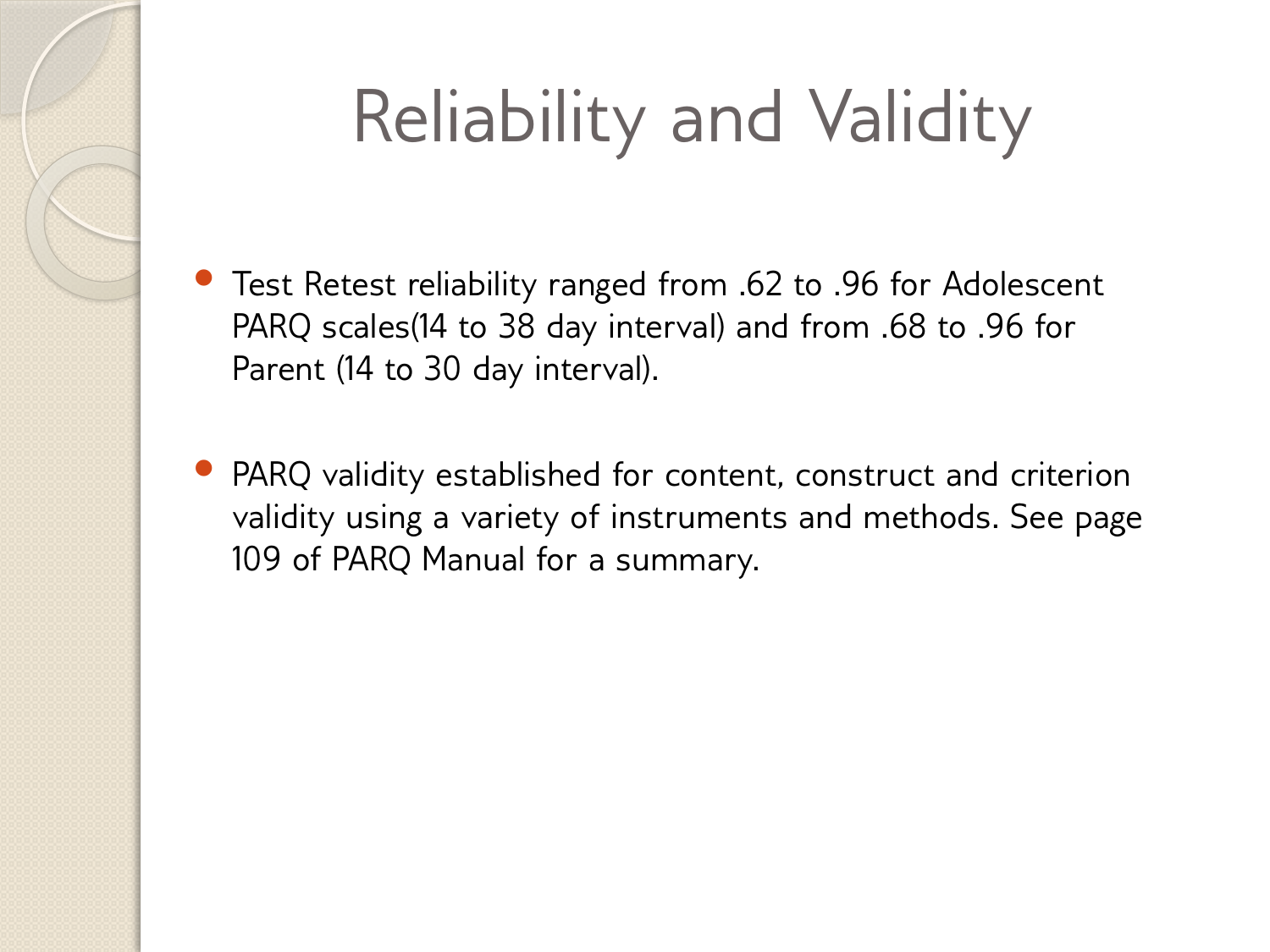

# Reliability and Validity
Test Retest reliability ranged from .62 to .96 for Adolescent PARQ scales(14 to 38 day interval) and from .68 to .96 for Parent (14 to 30 day interval).

PARQ validity established for content, construct and criterion validity using a variety of instruments and methods. See page 109 of PARQ Manual for a summary.